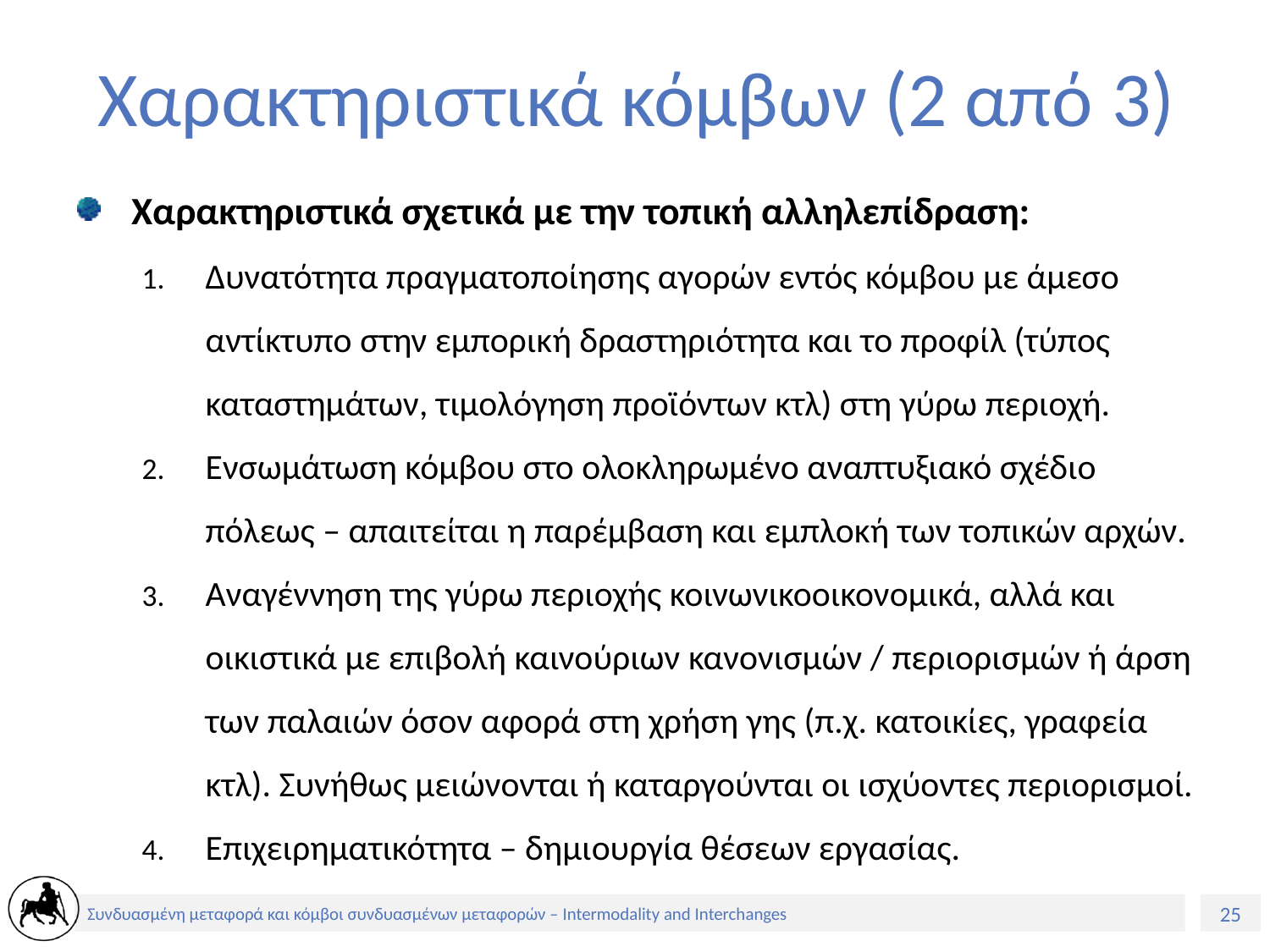

# Χαρακτηριστικά κόμβων (2 από 3)
Χαρακτηριστικά σχετικά με την τοπική αλληλεπίδραση:
Δυνατότητα πραγματοποίησης αγορών εντός κόμβου με άμεσο αντίκτυπο στην εμπορική δραστηριότητα και το προφίλ (τύπος καταστημάτων, τιμολόγηση προϊόντων κτλ) στη γύρω περιοχή.
Ενσωμάτωση κόμβου στο ολοκληρωμένο αναπτυξιακό σχέδιο πόλεως – απαιτείται η παρέμβαση και εμπλοκή των τοπικών αρχών.
Αναγέννηση της γύρω περιοχής κοινωνικοοικονομικά, αλλά και οικιστικά με επιβολή καινούριων κανονισμών / περιορισμών ή άρση των παλαιών όσον αφορά στη χρήση γης (π.χ. κατοικίες, γραφεία κτλ). Συνήθως μειώνονται ή καταργούνται οι ισχύοντες περιορισμοί.
Επιχειρηματικότητα – δημιουργία θέσεων εργασίας.